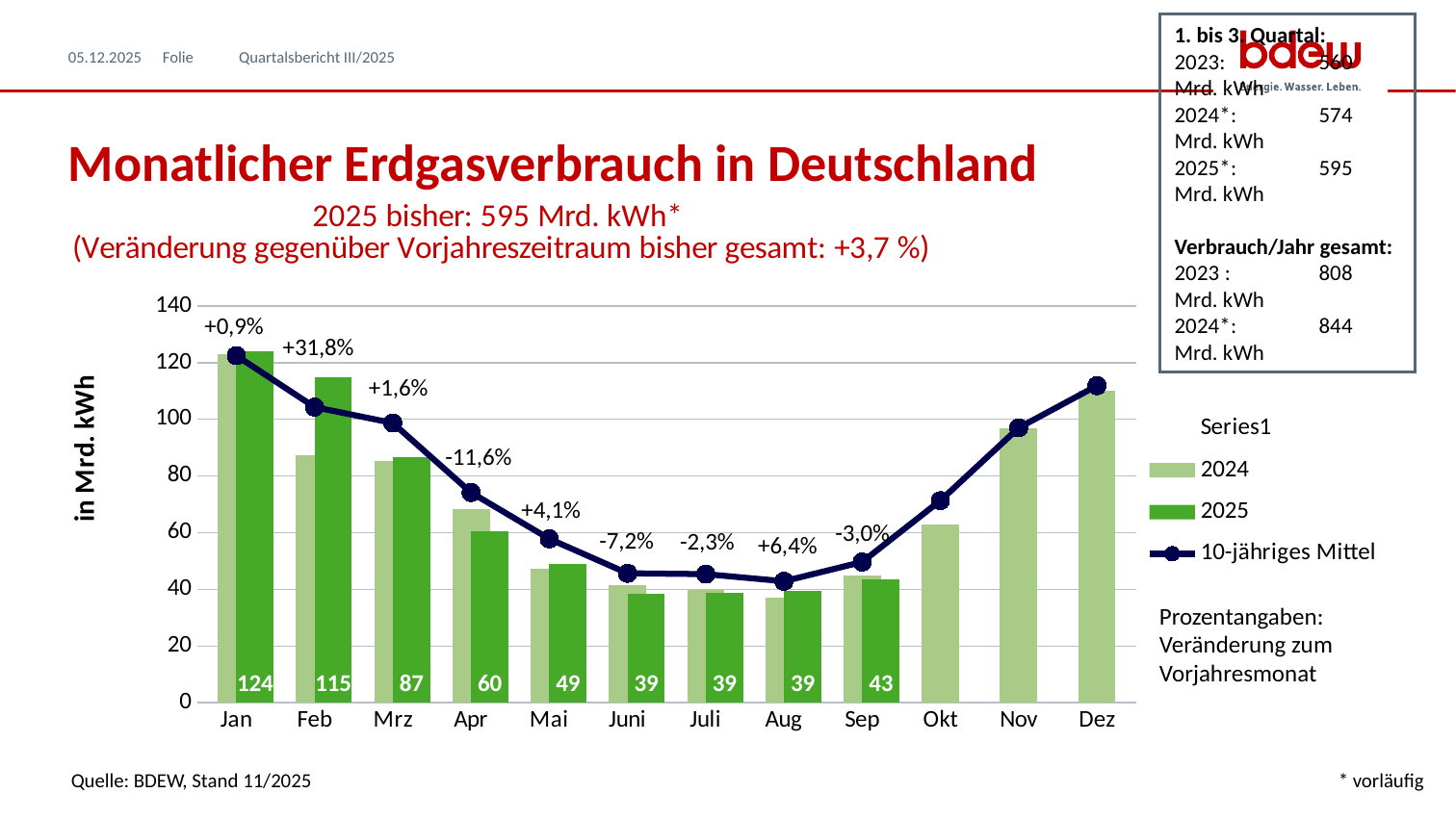

05.12.2025
Quartalsbericht III/2025
# Monatlicher Erdgasverbrauch in Deutschland
1. bis 3. Quartal:
2023: 	560 Mrd. kWh
2024*:	574 Mrd. kWh
2025*:	595 Mrd. kWh

Verbrauch/Jahr gesamt:
2023 : 	808 Mrd. kWh
2024*:	844 Mrd. kWh

[unsupported chart]

Prozentangaben: Veränderung zum Vorjahresmonat
Quelle: BDEW, Stand 11/2025
* vorläufig